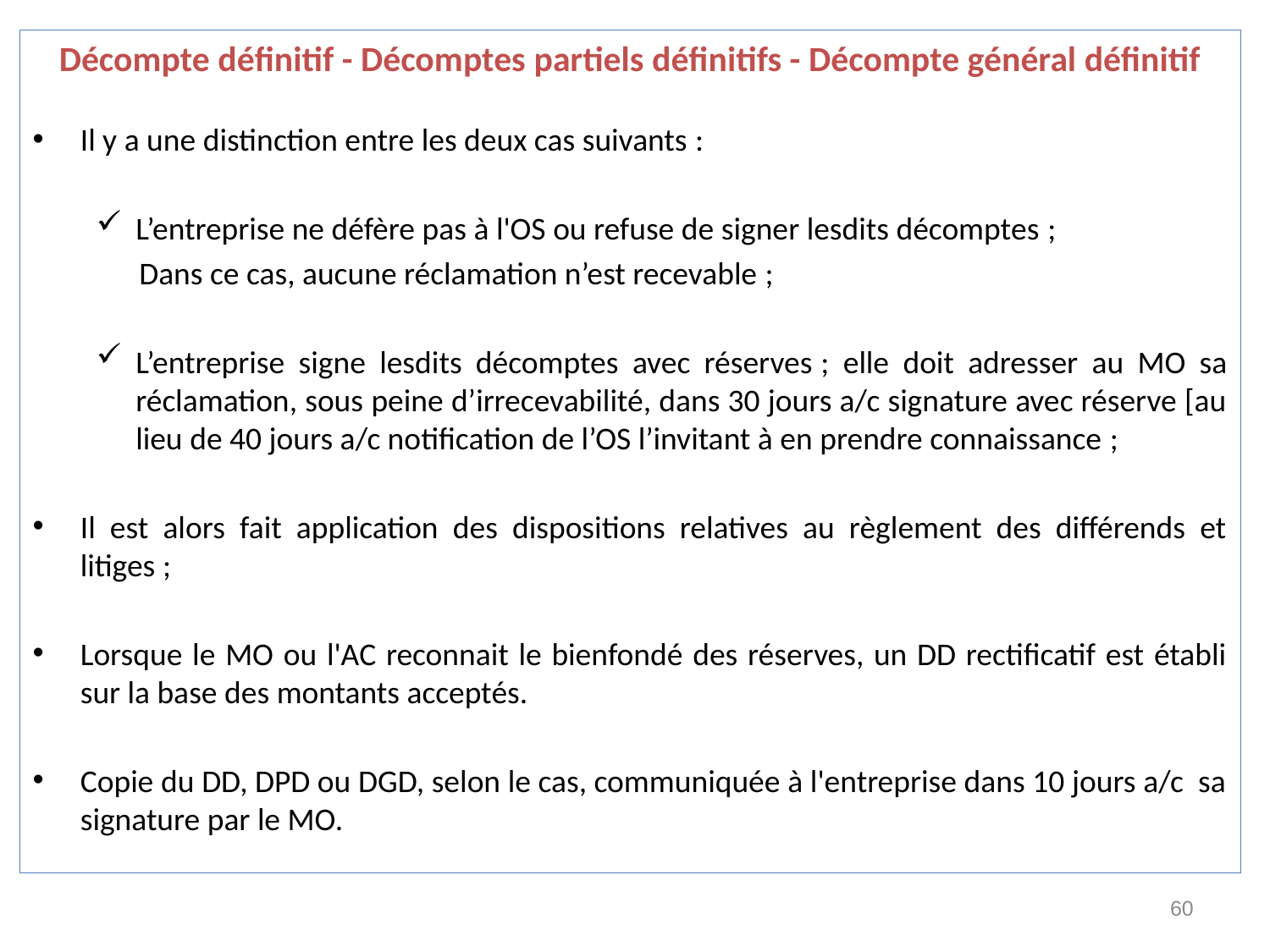

Décompte définitif - Décomptes partiels définitifs - Décompte général définitif

Il y a une distinction entre les deux cas suivants :

L’entreprise ne défère pas à l'OS ou refuse de signer lesdits décomptes ;
      Dans ce cas, aucune réclamation n’est recevable ;

L’entreprise signe lesdits décomptes avec réserves ; elle doit adresser au MO sa réclamation, sous peine d’irrecevabilité, dans 30 jours a/c signature avec réserve [au lieu de 40 jours a/c notification de l’OS l’invitant à en prendre connaissance ;

Il est alors fait application des dispositions relatives au règlement des différends et litiges ;

Lorsque le MO ou l'AC reconnait le bienfondé des réserves, un DD rectificatif est établi sur la base des montants acceptés.

Copie du DD, DPD ou DGD, selon le cas, communiquée à l'entreprise dans 10 jours a/c  sa signature par le MO.
60